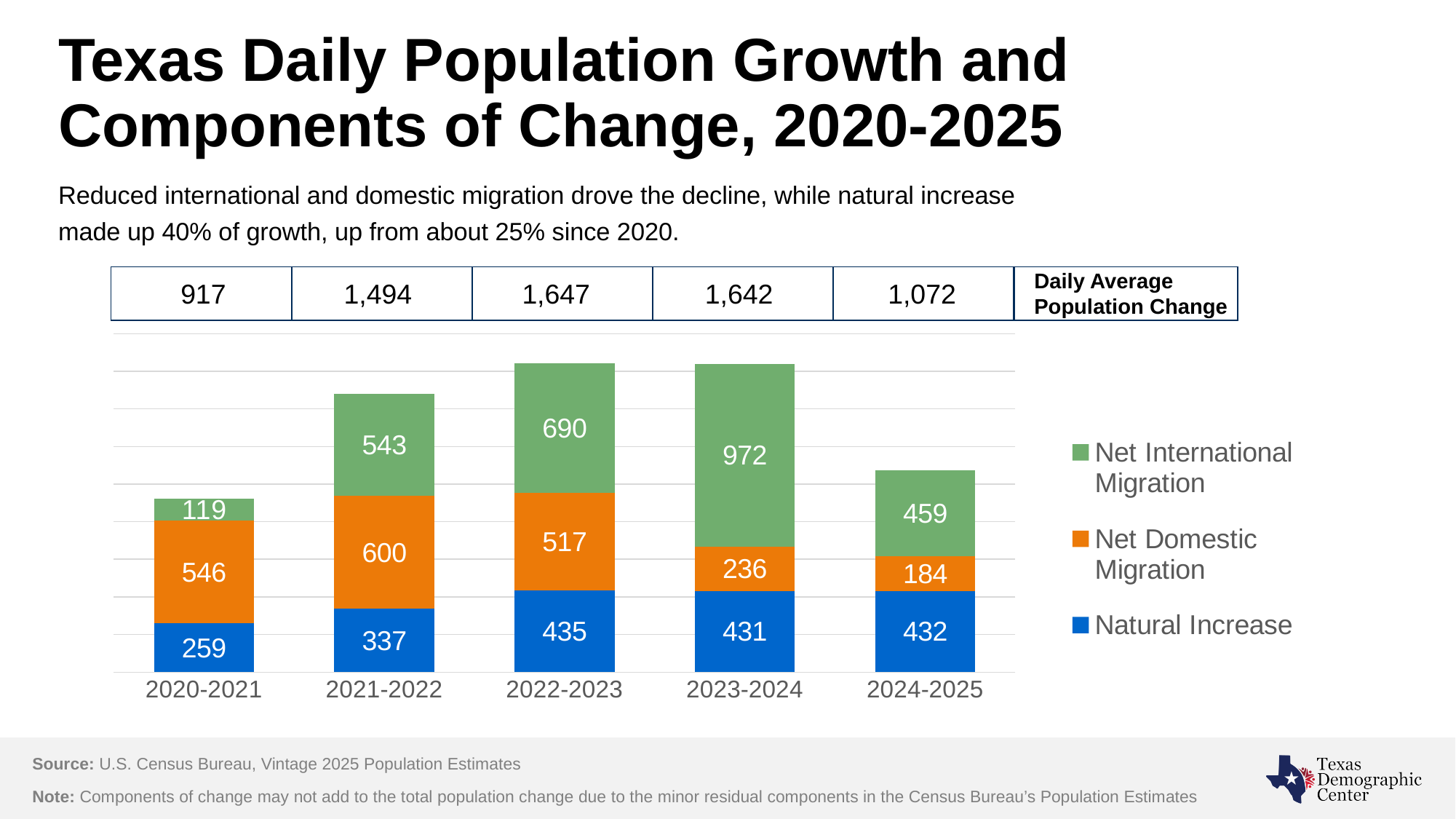

# Texas Daily Population Growth and Components of Change, 2020-2025
Reduced international and domestic migration drove the decline, while natural increase made up 40% of growth, up from about 25% since 2020.
Daily Average
Population Change

917
1,494
1,647
1,642

1,072

### Chart

| Category | Natural Increase | Net Domestic Migration | Net International Migration |
|---|---|---|---|
| 2020-2021 | 259.0 | 546.0 | 119.0 |
| 2021-2022 | 337.0 | 600.0 | 543.0 |
| 2022-2023 | 435.0 | 517.0 | 690.0 |
| 2023-2024 | 431.0 | 236.0 | 972.0 |
| 2024-2025 | 432.0 | 184.0 | 459.0 |
Source: U.S. Census Bureau, Vintage 2025 Population Estimates
Note: Components of change may not add to the total population change due to the minor residual components in the Census Bureau’s Population Estimates